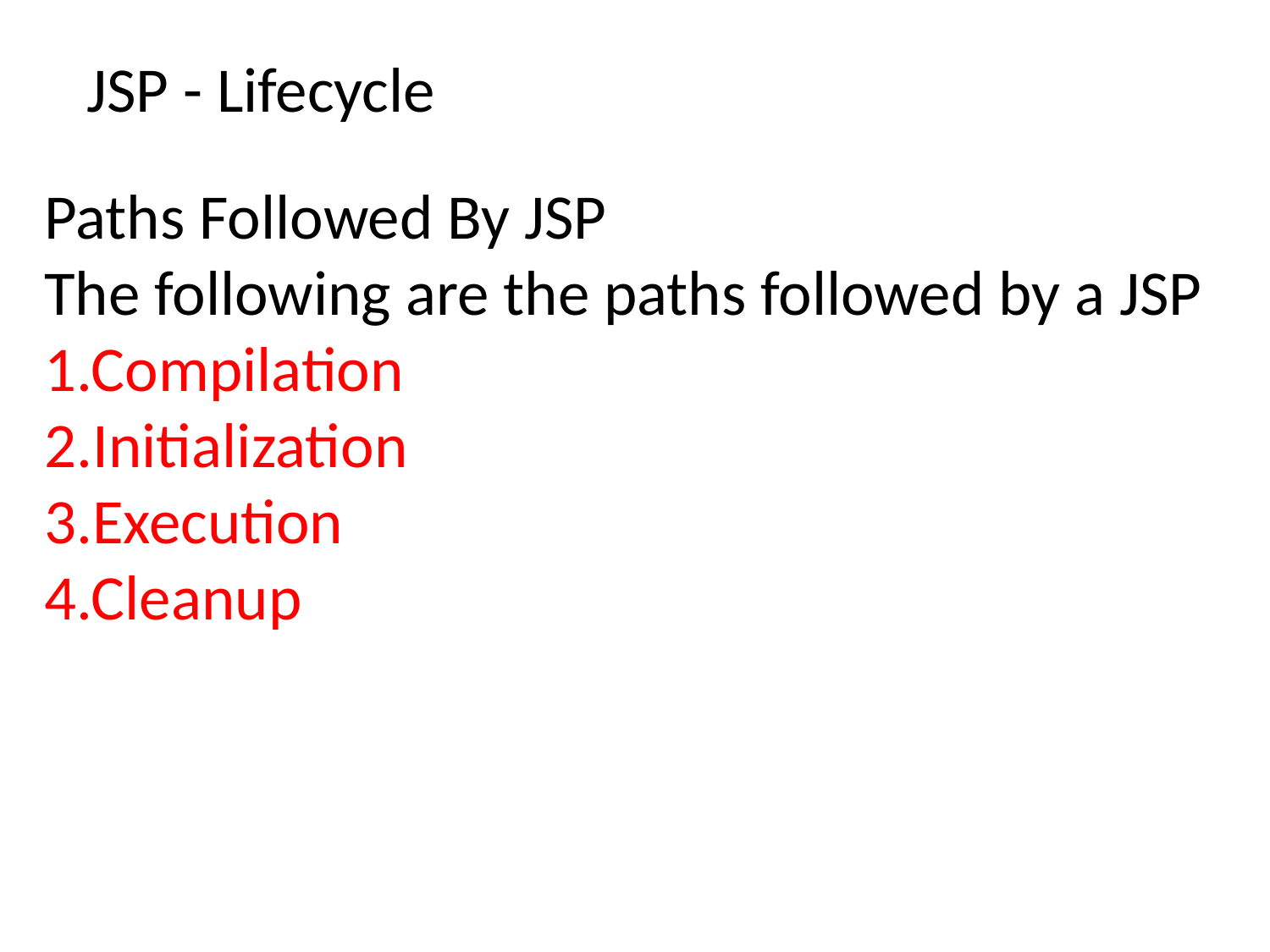

JSP - Lifecycle
Paths Followed By JSP
The following are the paths followed by a JSP
1.Compilation
2.Initialization
3.Execution
4.Cleanup